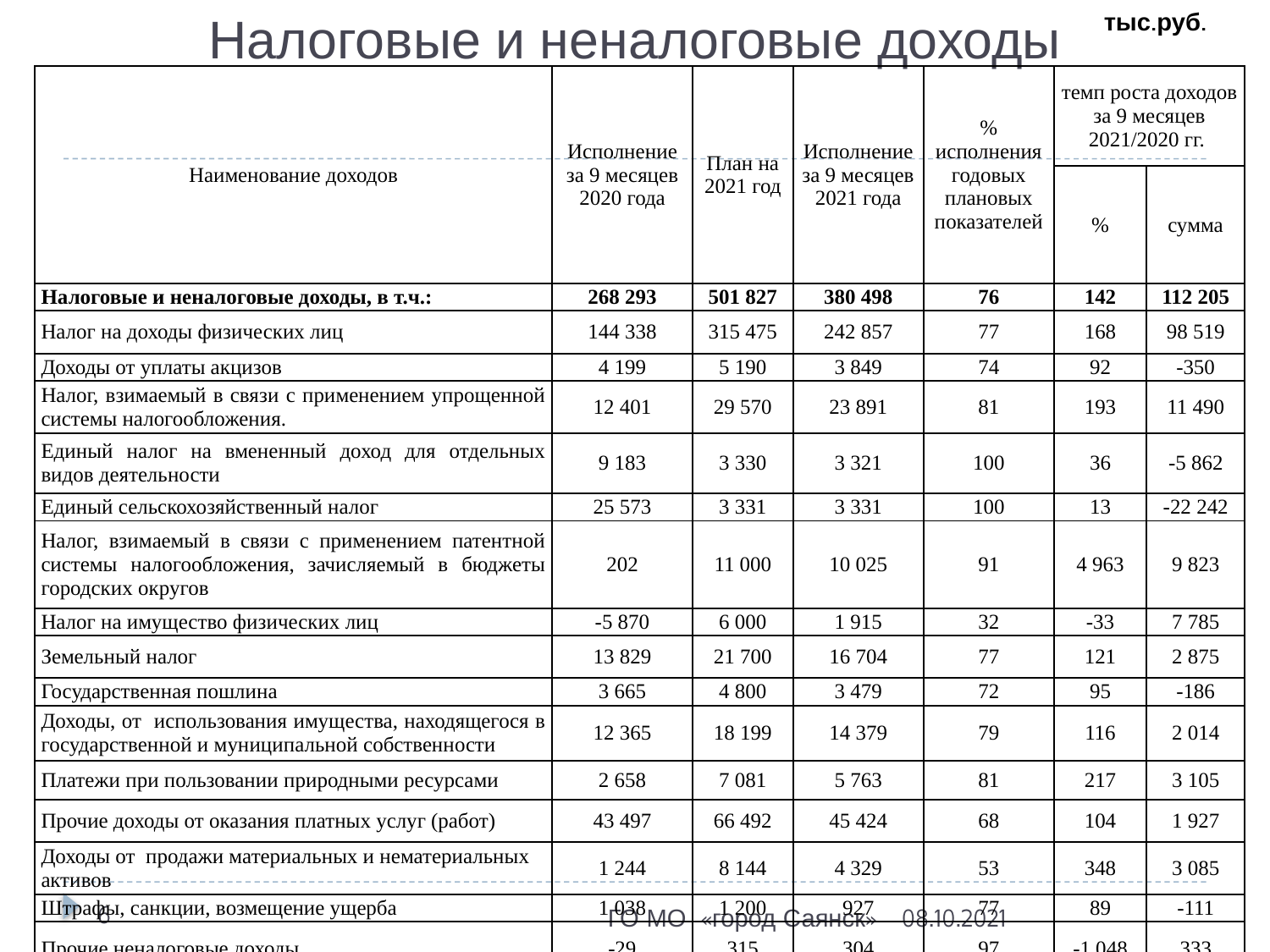

# Налоговые и неналоговые доходы
тыс.руб.
| Наименование доходов | Исполнение за 9 месяцев 2020 года | План на 2021 год | Исполнение за 9 месяцев 2021 года | % исполнения годовых плановых показателей | темп роста доходов за 9 месяцев 2021/2020 гг. |  |
| --- | --- | --- | --- | --- | --- | --- |
|  |  |  |  |  | % | сумма |
| Налоговые и неналоговые доходы, в т.ч.: | 268 293 | 501 827 | 380 498 | 76 | 142 | 112 205 |
| Налог на доходы физических лиц | 144 338 | 315 475 | 242 857 | 77 | 168 | 98 519 |
| Доходы от уплаты акцизов | 4 199 | 5 190 | 3 849 | 74 | 92 | -350 |
| Налог, взимаемый в связи с применением упрощенной системы налогообложения. | 12 401 | 29 570 | 23 891 | 81 | 193 | 11 490 |
| Единый налог на вмененный доход для отдельных видов деятельности | 9 183 | 3 330 | 3 321 | 100 | 36 | -5 862 |
| Единый сельскохозяйственный налог | 25 573 | 3 331 | 3 331 | 100 | 13 | -22 242 |
| Налог, взимаемый в связи с применением патентной системы налогообложения, зачисляемый в бюджеты городских округов | 202 | 11 000 | 10 025 | 91 | 4 963 | 9 823 |
| Налог на имущество физических лиц | -5 870 | 6 000 | 1 915 | 32 | -33 | 7 785 |
| Земельный налог | 13 829 | 21 700 | 16 704 | 77 | 121 | 2 875 |
| Государственная пошлина | 3 665 | 4 800 | 3 479 | 72 | 95 | -186 |
| Доходы, от использования имущества, находящегося в государственной и муниципальной собственности | 12 365 | 18 199 | 14 379 | 79 | 116 | 2 014 |
| Платежи при пользовании природными ресурсами | 2 658 | 7 081 | 5 763 | 81 | 217 | 3 105 |
| Прочие доходы от оказания платных услуг (работ) | 43 497 | 66 492 | 45 424 | 68 | 104 | 1 927 |
| Доходы от продажи материальных и нематериальных активов | 1 244 | 8 144 | 4 329 | 53 | 348 | 3 085 |
| Штрафы, санкции, возмещение ущерба | 1 038 | 1 200 | 927 | 77 | 89 | -111 |
| Прочие неналоговые доходы | -29 | 315 | 304 | 97 | -1 048 | 333 |
6
ГО МО  «город Саянск»
08.10.2021